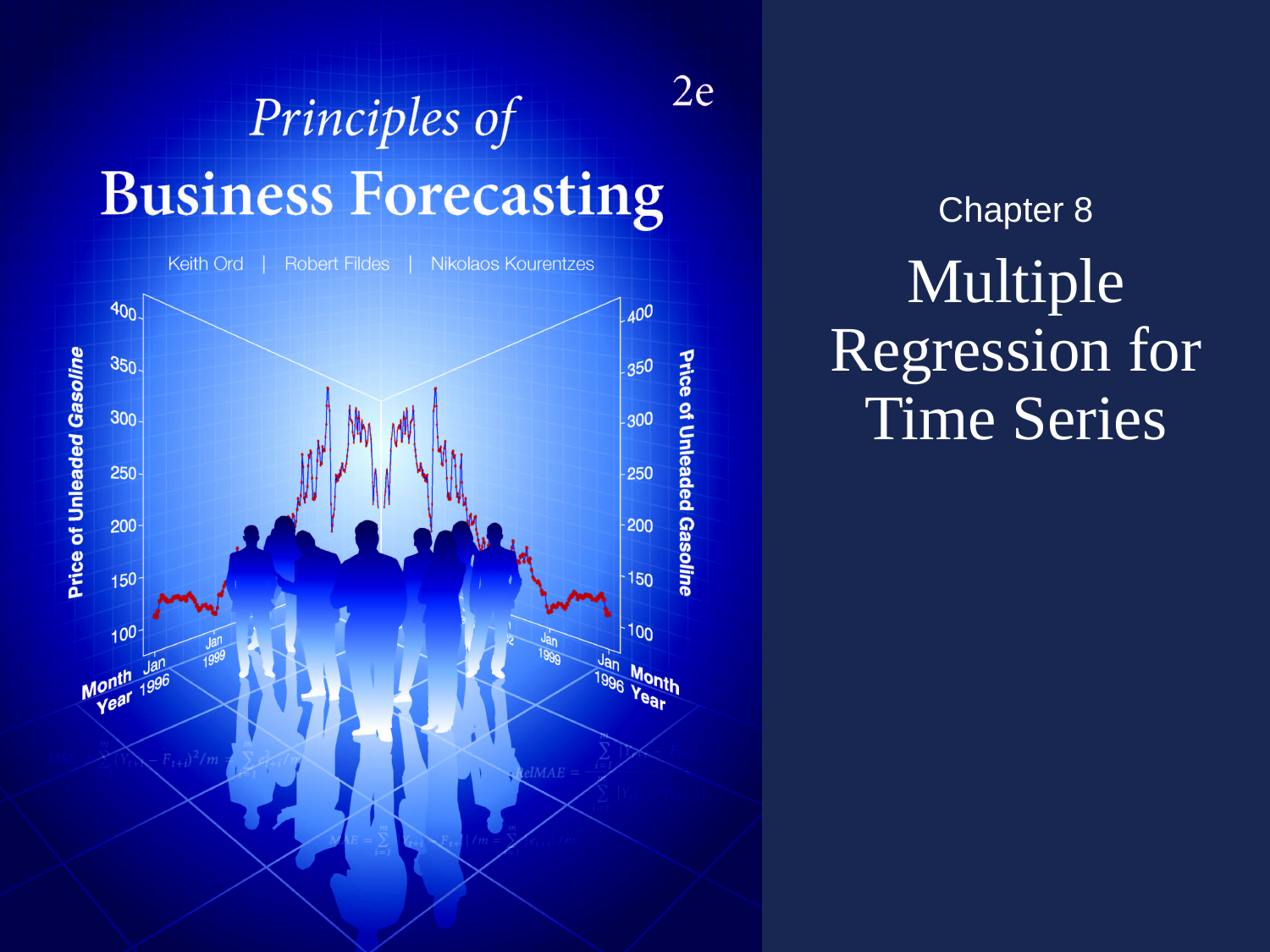

Chapter 8
# Multiple Regression for Time Series